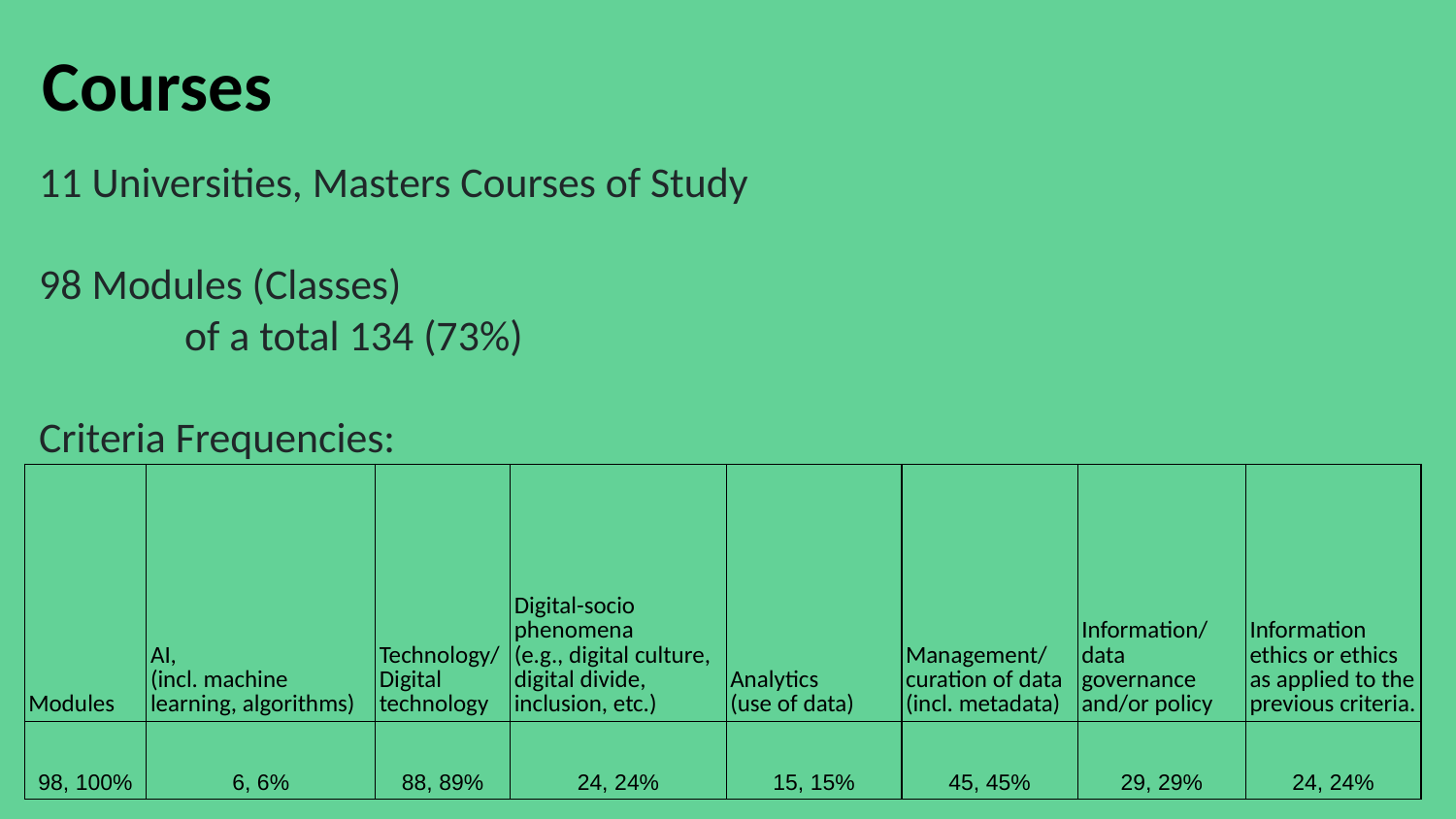

Courses
# 11 Universities, Masters Courses of Study 98 Modules (Classes) of a total 134 (73%) Criteria Frequencies:

| Modules | AI, (incl. machine learning, algorithms) | Technology/ Digital technology | Digital-socio phenomena (e.g., digital culture, digital divide, inclusion, etc.) | Analytics (use of data) | Management/ curation of data (incl. metadata) | Information/ data governance and/or policy | Information ethics or ethics as applied to the previous criteria. |
| --- | --- | --- | --- | --- | --- | --- | --- |
| 98, 100% | 6, 6% | 88, 89% | 24, 24% | 15, 15% | 45, 45% | 29, 29% | 24, 24% |